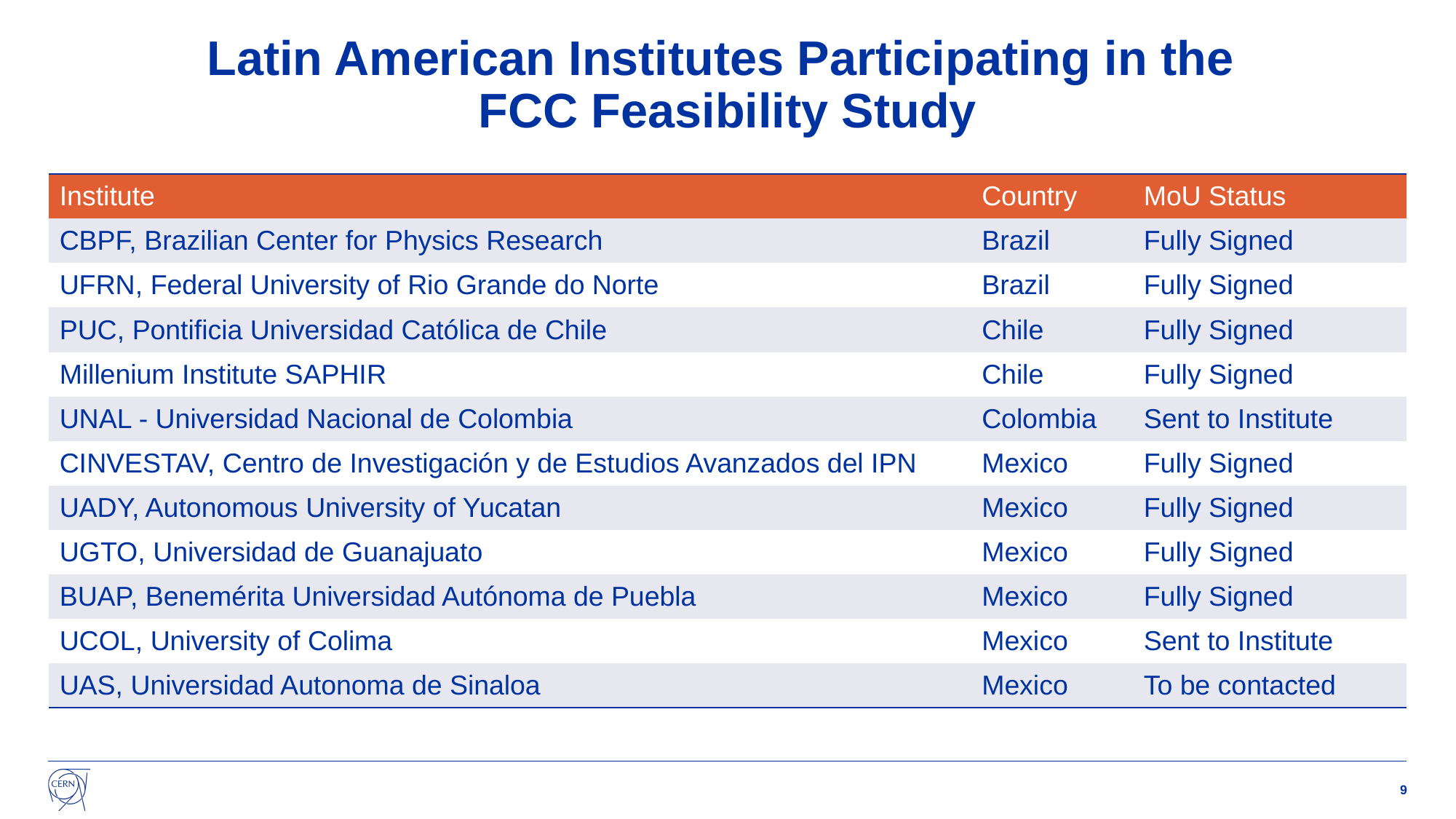

# Latin American Institutes Participating in the FCC Feasibility Study
| Institute | Country | MoU Status |
| --- | --- | --- |
| CBPF, Brazilian Center for Physics Research | Brazil | Fully Signed |
| UFRN, Federal University of Rio Grande do Norte | Brazil | Fully Signed |
| PUC, Pontificia Universidad Católica de Chile | Chile | Fully Signed |
| Millenium Institute SAPHIR | Chile | Fully Signed |
| UNAL - Universidad Nacional de Colombia | Colombia | Sent to Institute |
| CINVESTAV, Centro de Investigación y de Estudios Avanzados del IPN | Mexico | Fully Signed |
| UADY, Autonomous University of Yucatan | Mexico | Fully Signed |
| UGTO, Universidad de Guanajuato | Mexico | Fully Signed |
| BUAP, Benemérita Universidad Autónoma de Puebla | Mexico | Fully Signed |
| UCOL, University of Colima | Mexico | Sent to Institute |
| UAS, Universidad Autonoma de Sinaloa | Mexico | To be contacted |
9